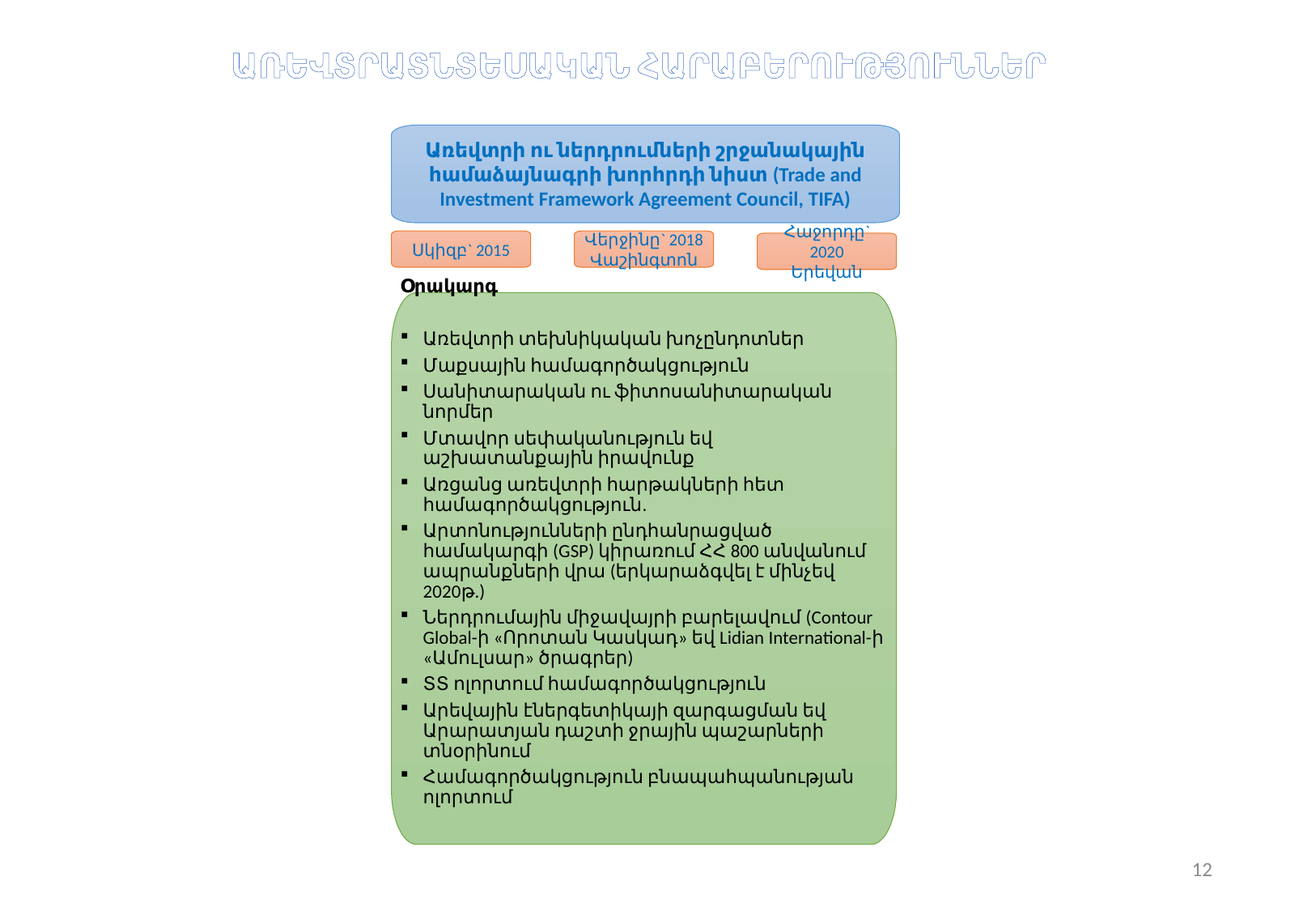

ԱՌԵՎՏՐԱՏՆՏԵՍԱԿԱՆ ՀԱՐԱԲԵՐՈՒԹՅՈՒՆՆԵՐ
Առեվտրի ու ներդրումների շրջանակային համաձայնագրի խորհրդի նիստ (Trade and Investment Framework Agreement Council, TIFA)
Սկիզբ` 2015
Վերջինը` 2018
Վաշինգտոն
Հաջորդը` 2020
Երեվան
Օրակարգ

Առեվտրի տեխնիկական խոչընդոտներ
Մաքսային համագործակցություն
Սանիտարական ու ֆիտոսանիտարական նորմեր
Մտավոր սեփականություն եվ աշխատանքային իրավունք
Առցանց առեվտրի հարթակների հետ համագործակցություն.
Արտոնությունների ընդհանրացված համակարգի (GSP) կիրառում ՀՀ 800 անվանում ապրանքների վրա (երկարաձգվել է մինչեվ 2020թ.)
Ներդրումային միջավայրի բարելավում (Contour Global-ի «Որոտան Կասկադ» եվ Lidian International-ի «Ամուլսար» ծրագրեր)
ՏՏ ոլորտում համագործակցություն
Արեվային էներգետիկայի զարգացման եվ Արարատյան դաշտի ջրային պաշարների տնօրինում
Համագործակցություն բնապահպանության ոլորտում

12